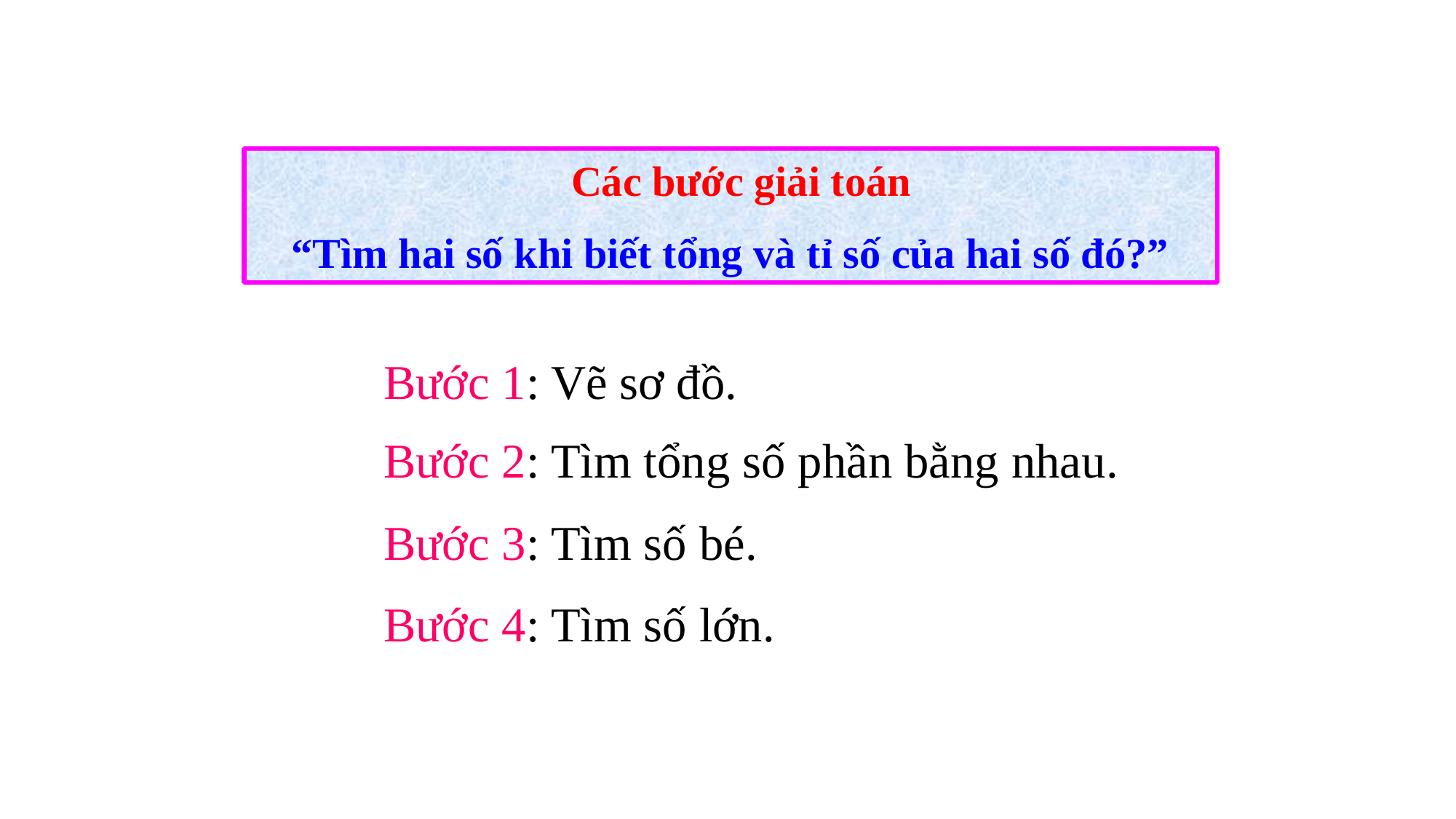

Các bước giải toán
“Tìm hai số khi biết tổng và tỉ số của hai số đó?”
Bước 1: Vẽ sơ đồ.
Bước 2: Tìm tổng số phần bằng nhau.
Bước 3: Tìm số bé.
Bước 4: Tìm số lớn.